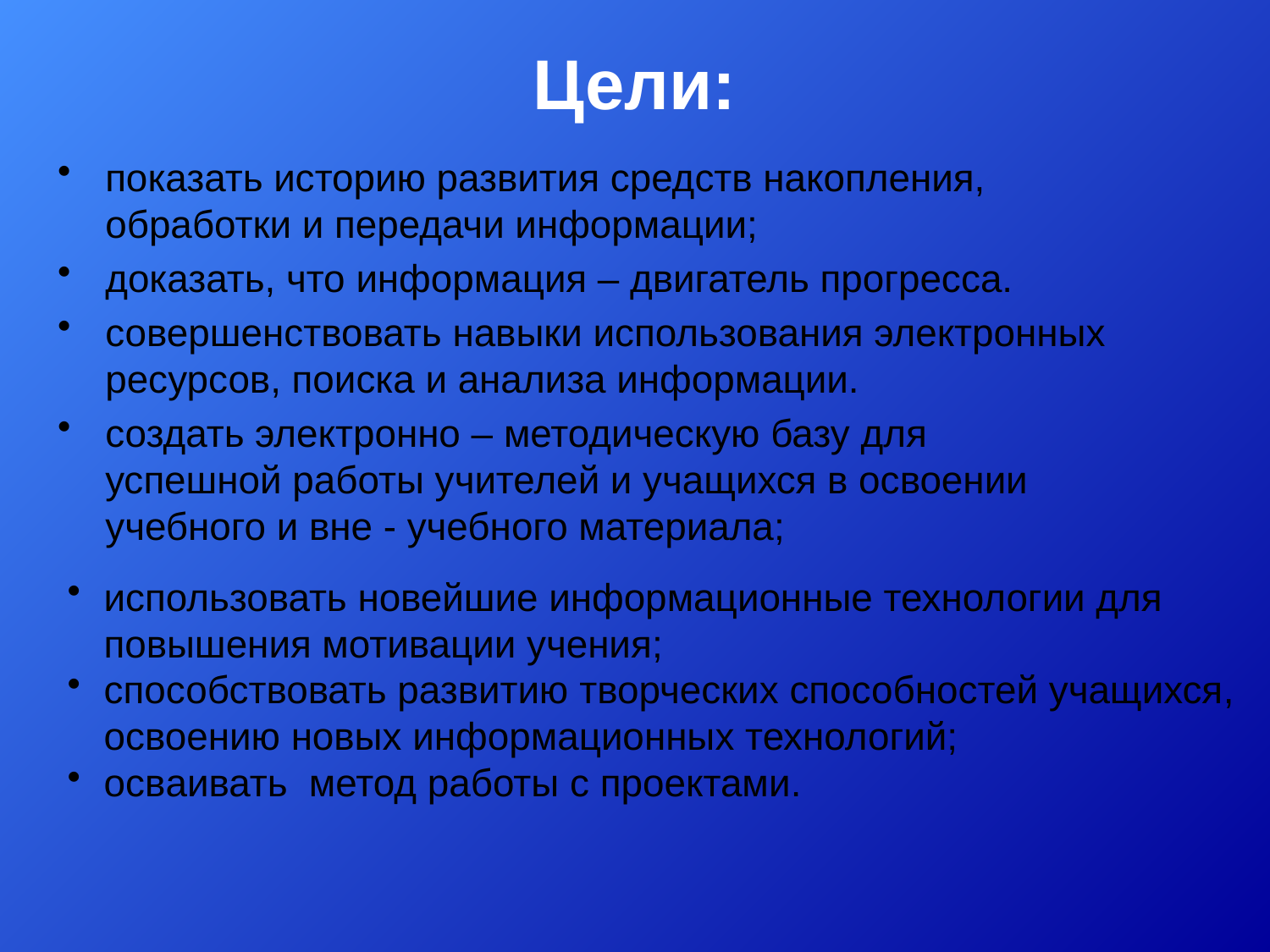

Цели:
показать историю развития средств накопления, обработки и передачи информации;
доказать, что информация – двигатель прогресса.
совершенствовать навыки использования электронных ресурсов, поиска и анализа информации.
создать электронно – методическую базу для успешной работы учителей и учащихся в освоении учебного и вне - учебного материала;
использовать новейшие информационные технологии для повышения мотивации учения;
способствовать развитию творческих способностей учащихся, освоению новых информационных технологий;
осваивать  метод работы с проектами.